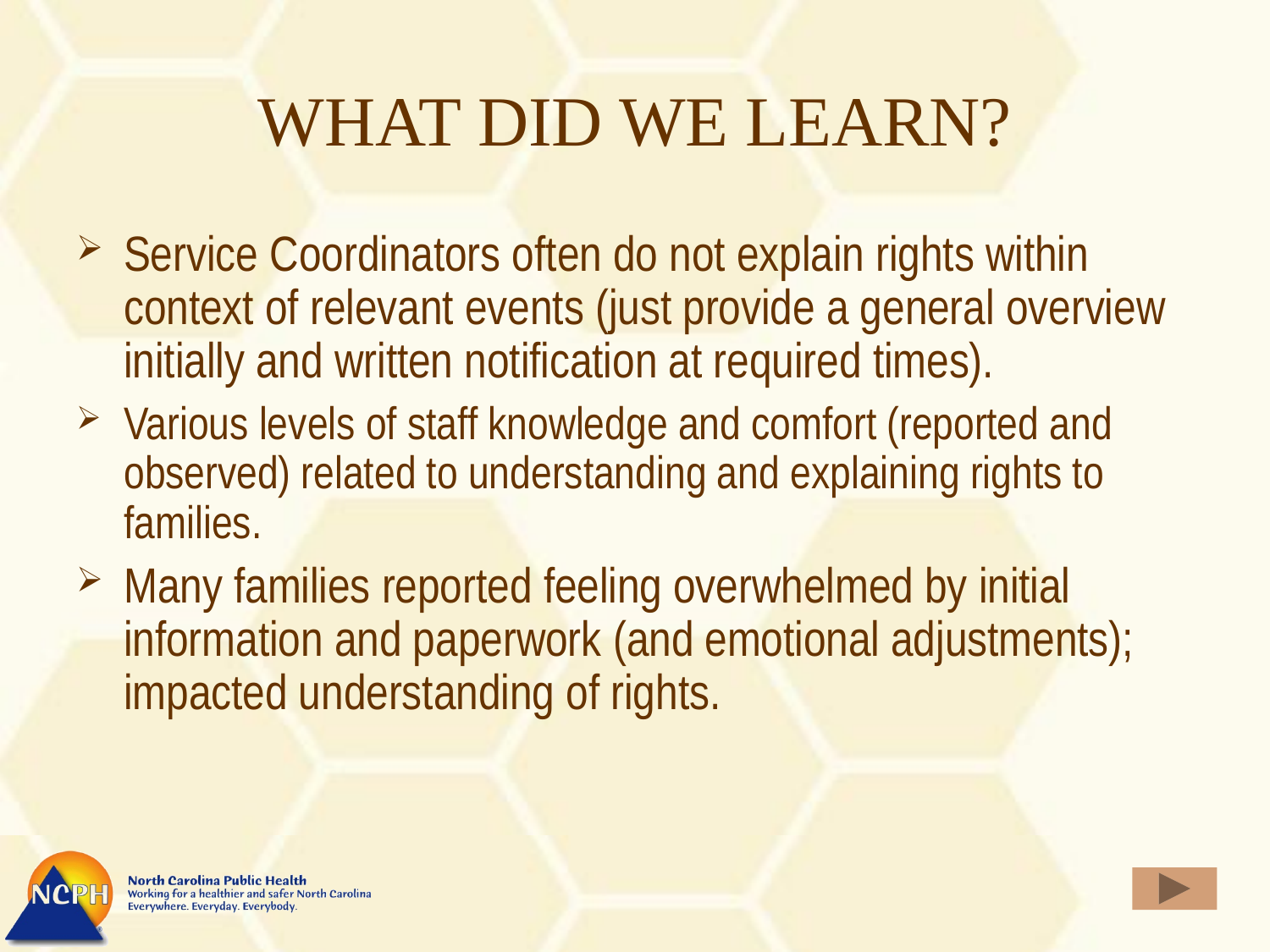

# WHAT DID WE LEARN?
Service Coordinators often do not explain rights within context of relevant events (just provide a general overview initially and written notification at required times).
Various levels of staff knowledge and comfort (reported and observed) related to understanding and explaining rights to families.
Many families reported feeling overwhelmed by initial information and paperwork (and emotional adjustments); impacted understanding of rights.